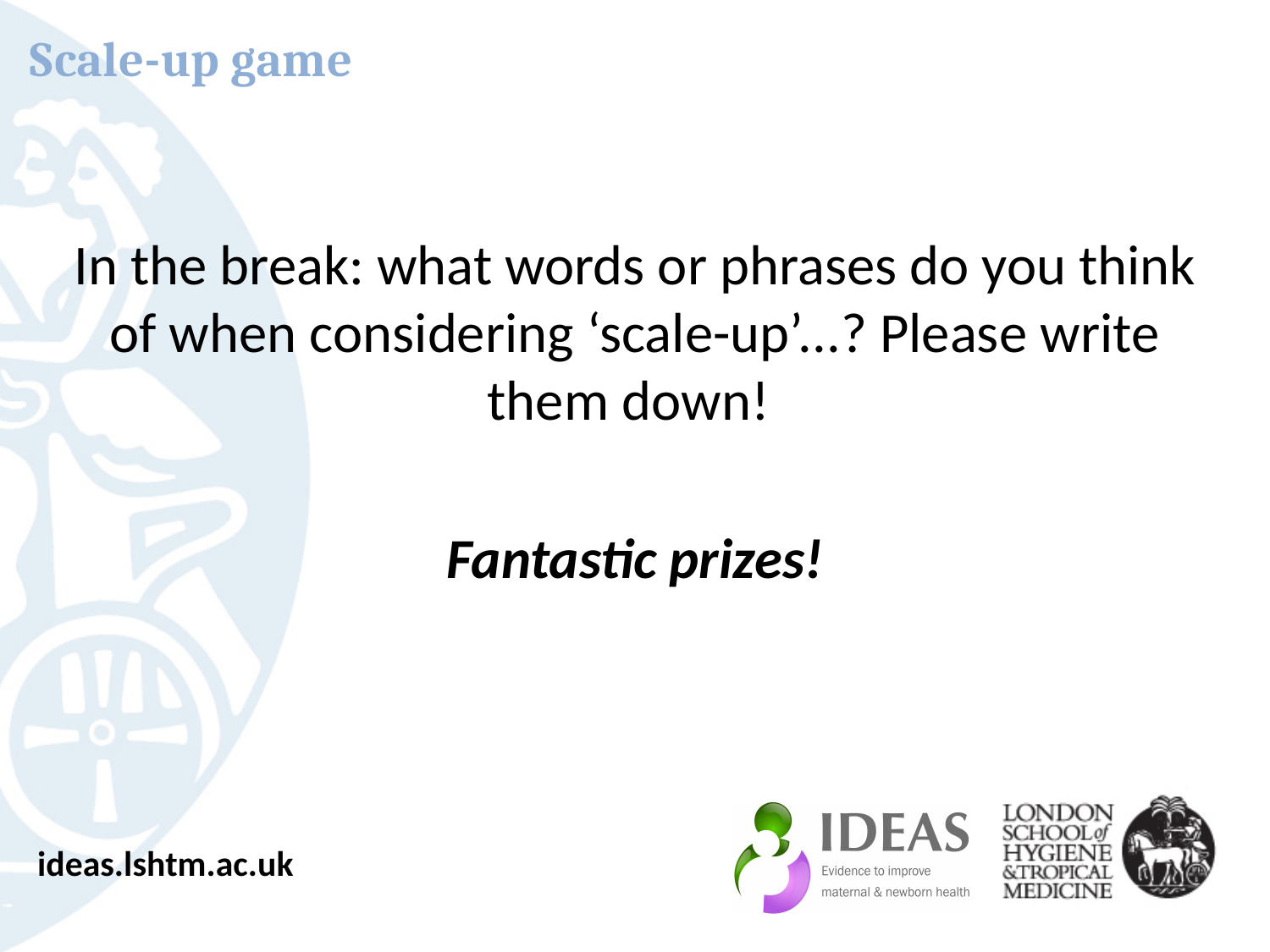

# Scale-up game
In the break: what words or phrases do you think of when considering ‘scale-up’...? Please write them down!

Fantastic prizes!
ideas.lshtm.ac.uk